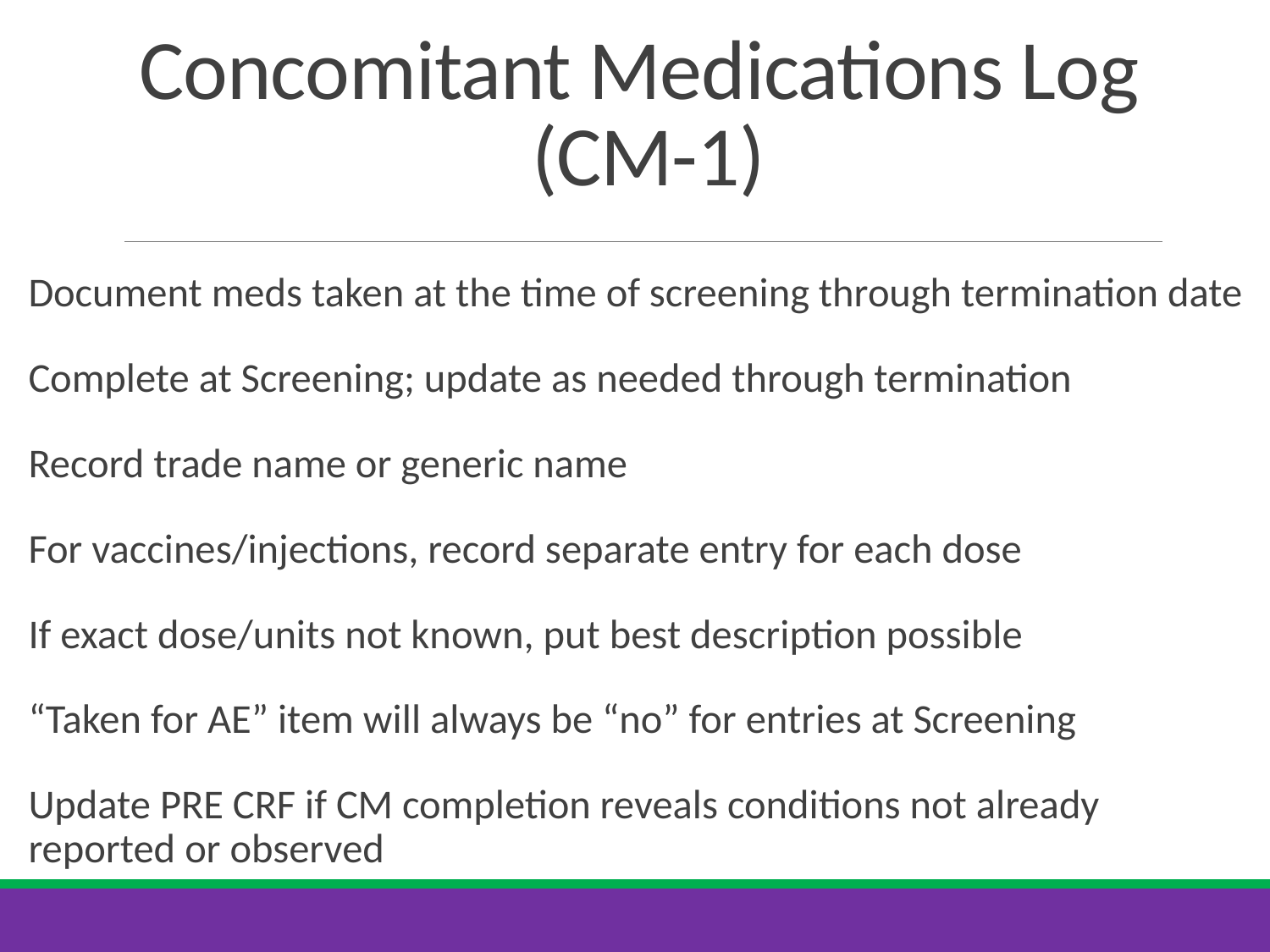

Concomitant Medications Log
(CM-1)

Document meds taken at the time of screening through termination date
Complete at Screening; update as needed through termination
Record trade name or generic name
For vaccines/injections, record separate entry for each dose
If exact dose/units not known, put best description possible
“Taken for AE” item will always be “no” for entries at Screening
Update PRE CRF if CM completion reveals conditions not already reported or observed